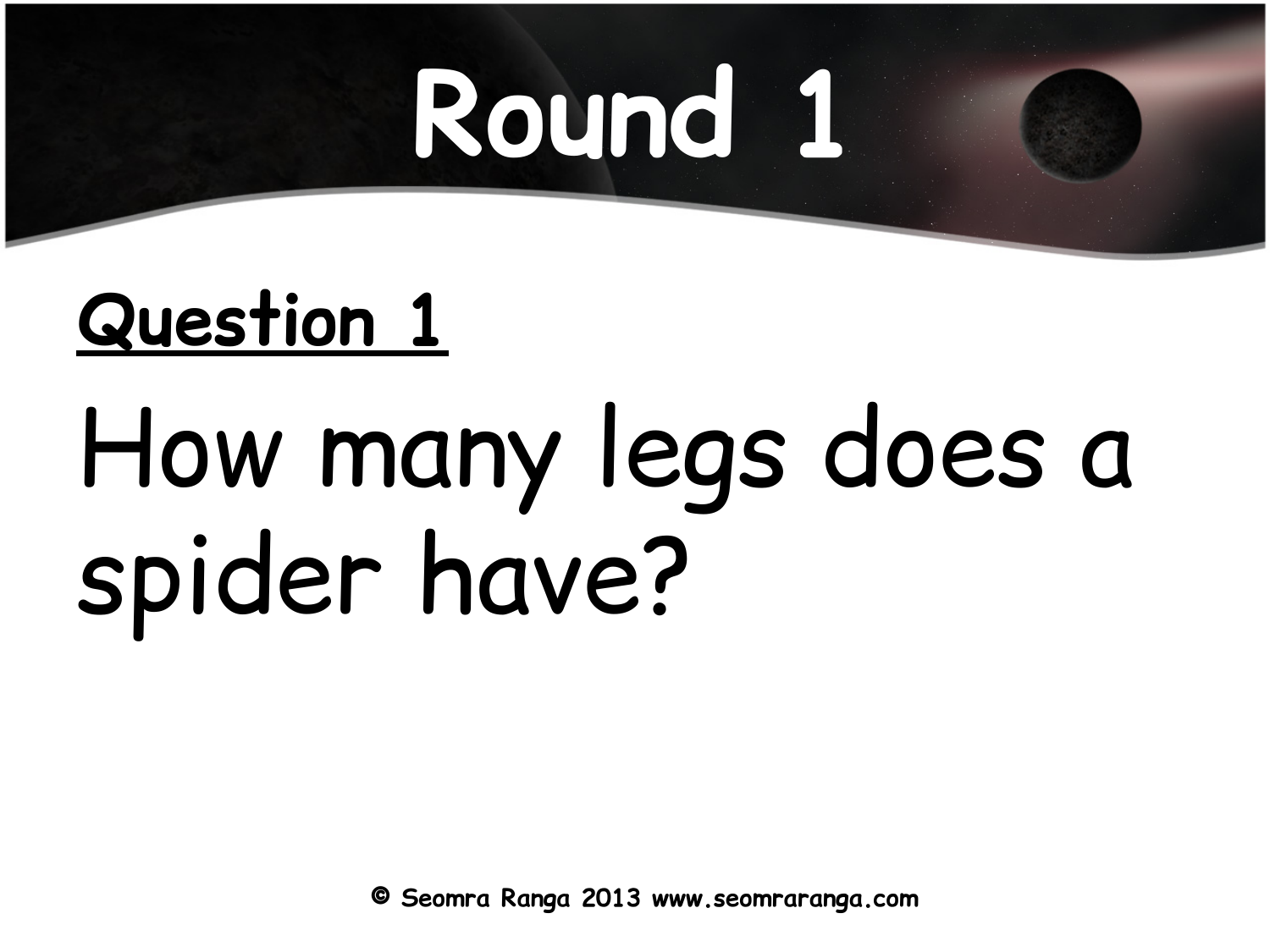

# Round 1
Question 1
How many legs does a spider have?
© Seomra Ranga 2013 www.seomraranga.com